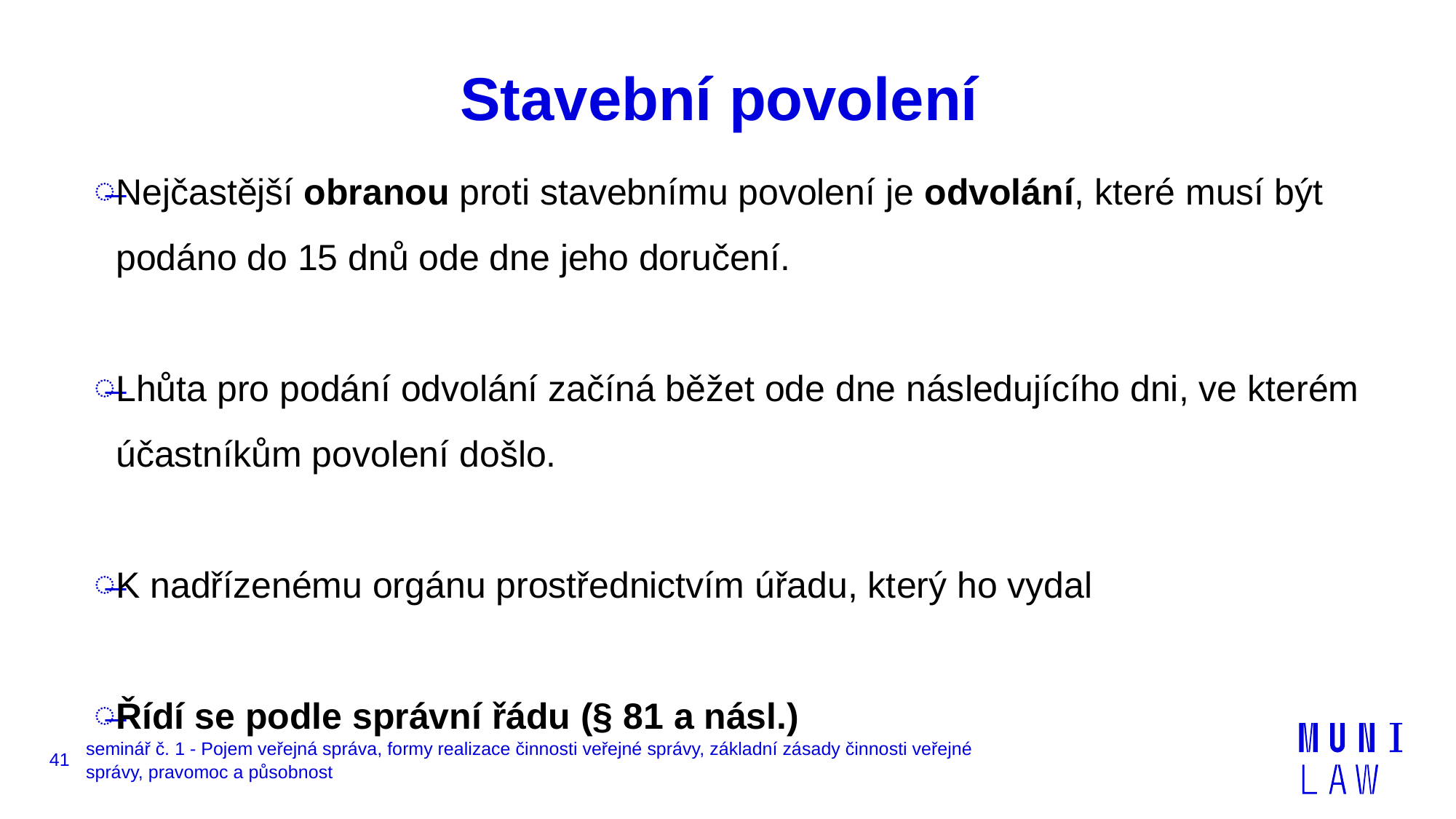

# Stavební povolení
Nejčastější obranou proti stavebnímu povolení je odvolání, které musí být podáno do 15 dnů ode dne jeho doručení.

Lhůta pro podání odvolání začíná běžet ode dne následujícího dni, ve kterém účastníkům povolení došlo.

K nadřízenému orgánu prostřednictvím úřadu, který ho vydal

Řídí se podle správní řádu (§ 81 a násl.)

41
seminář č. 1 - Pojem veřejná správa, formy realizace činnosti veřejné správy, základní zásady činnosti veřejné správy, pravomoc a působnost